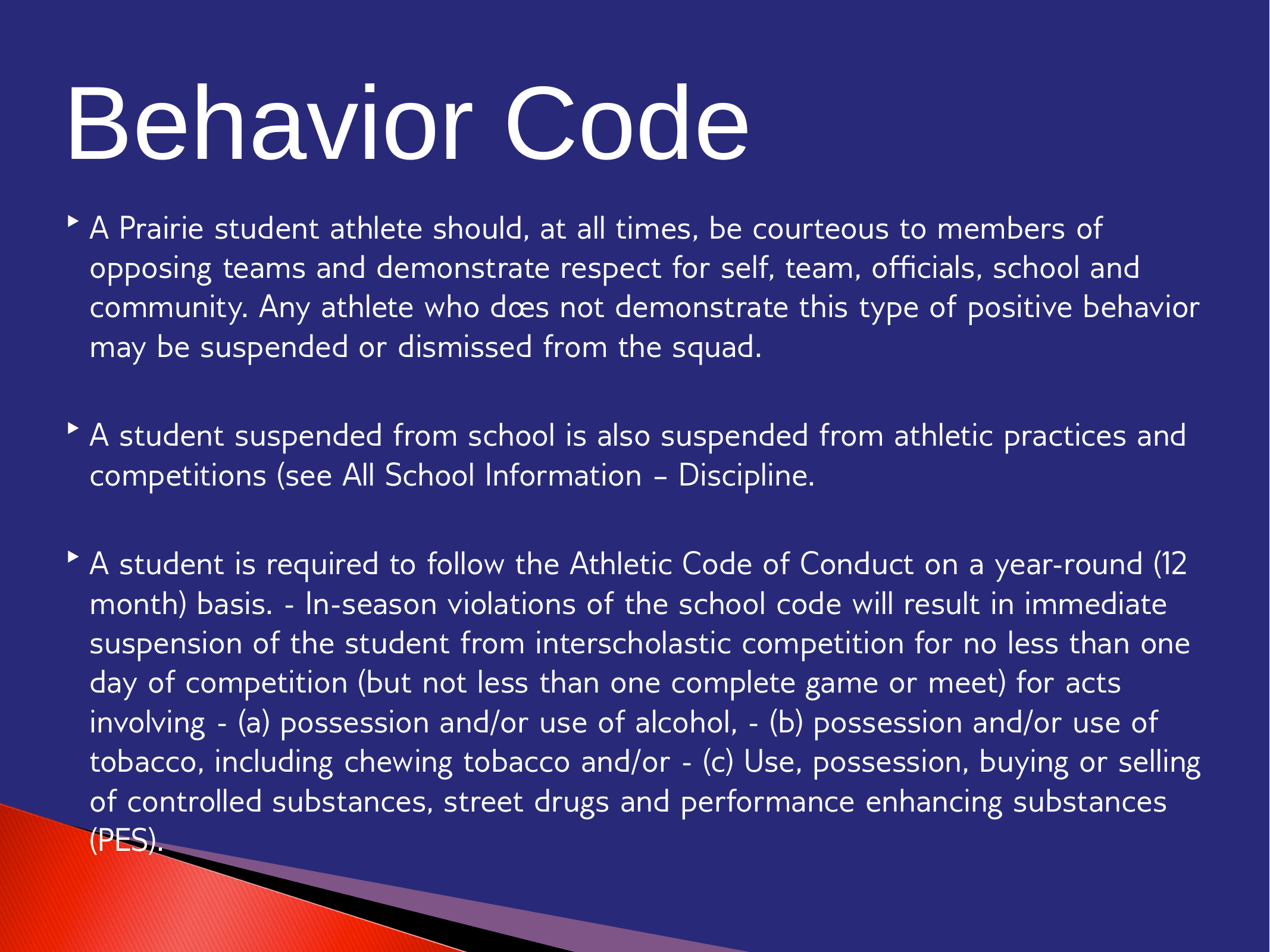

# Behavior Code
A Prairie student athlete should, at all times, be courteous to members of opposing teams and demonstrate respect for self, team, officials, school and community. Any athlete who does not demonstrate this type of positive behavior may be suspended or dismissed from the squad.

A student suspended from school is also suspended from athletic practices and competitions (see All School Information – Discipline.

A student is required to follow the Athletic Code of Conduct on a year-round (12 month) basis. - In-season violations of the school code will result in immediate suspension of the student from interscholastic competition for no less than one day of competition (but not less than one complete game or meet) for acts involving - (a) possession and/or use of alcohol, - (b) possession and/or use of tobacco, including chewing tobacco and/or - (c) Use, possession, buying or selling of controlled substances, street drugs and performance enhancing substances (PES).